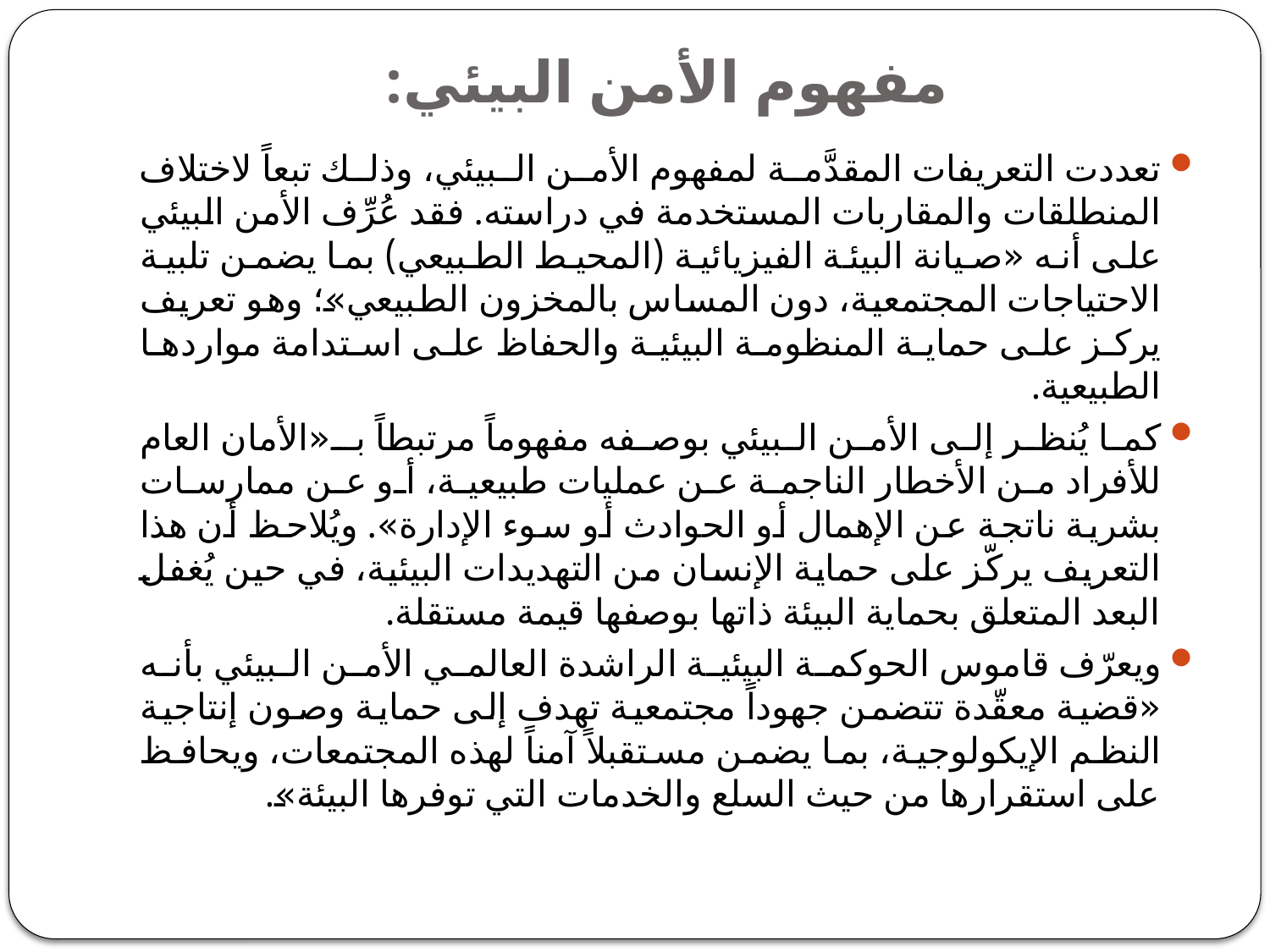

# مفهوم الأمن البيئي:
تعددت التعريفات المقدَّمة لمفهوم الأمن البيئي، وذلك تبعاً لاختلاف المنطلقات والمقاربات المستخدمة في دراسته. فقد عُرِّف الأمن البيئي على أنه «صيانة البيئة الفيزيائية (المحيط الطبيعي) بما يضمن تلبية الاحتياجات المجتمعية، دون المساس بالمخزون الطبيعي»؛ وهو تعريف يركز على حماية المنظومة البيئية والحفاظ على استدامة مواردها الطبيعية.
كما يُنظر إلى الأمن البيئي بوصفه مفهوماً مرتبطاً بـ«الأمان العام للأفراد من الأخطار الناجمة عن عمليات طبيعية، أو عن ممارسات بشرية ناتجة عن الإهمال أو الحوادث أو سوء الإدارة». ويُلاحظ أن هذا التعريف يركّز على حماية الإنسان من التهديدات البيئية، في حين يُغفل البعد المتعلق بحماية البيئة ذاتها بوصفها قيمة مستقلة.
ويعرّف قاموس الحوكمة البيئية الراشدة العالمي الأمن البيئي بأنه «قضية معقّدة تتضمن جهوداً مجتمعية تهدف إلى حماية وصون إنتاجية النظم الإيكولوجية، بما يضمن مستقبلاً آمناً لهذه المجتمعات، ويحافظ على استقرارها من حيث السلع والخدمات التي توفرها البيئة».